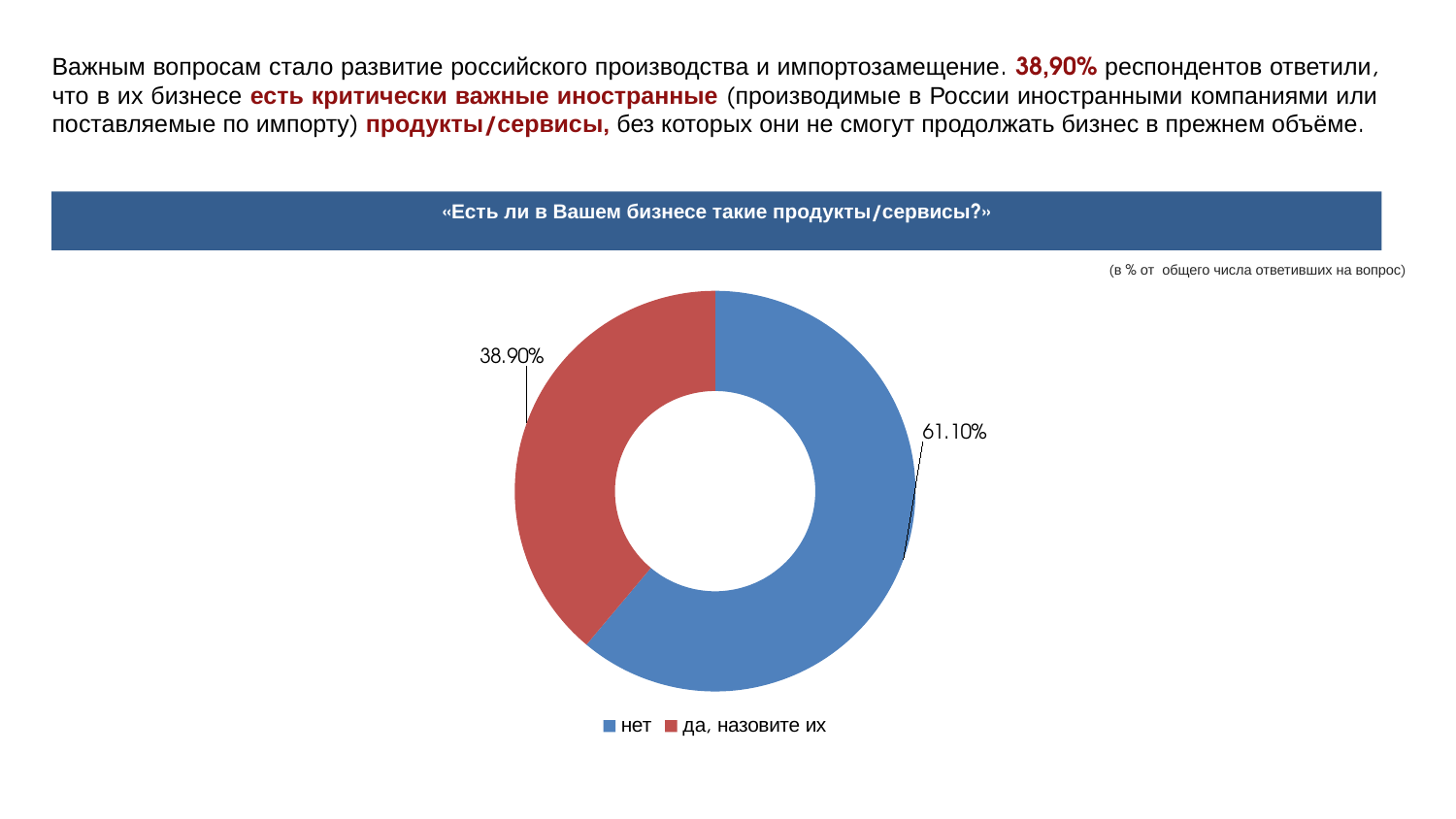

Важным вопросам стало развитие российского производства и импортозамещение. 38,90% респондентов ответили, что в их бизнесе есть критически важные иностранные (производимые в России иностранными компаниями или поставляемые по импорту) продукты/сервисы, без которых они не смогут продолжать бизнес в прежнем объёме.
«Есть ли в Вашем бизнесе такие продукты/сервисы?»
(в % от  общего числа ответивших на вопрос)

### Chart

| Category | Проценты |
|---|---|
| нет | 0.611 |
| да, назовите их | 0.389 |